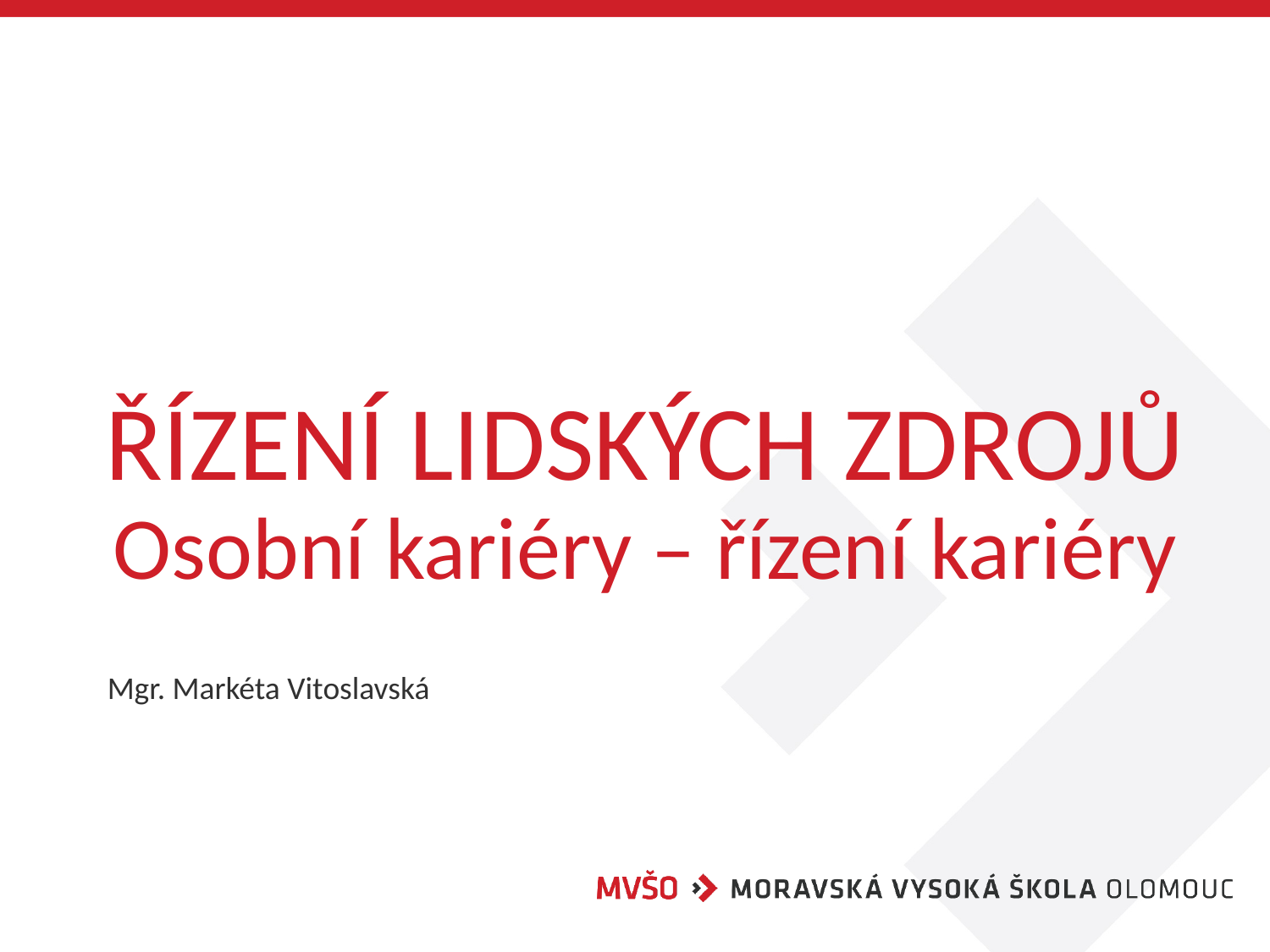

# ŘÍZENÍ LIDSKÝCH ZDROJŮ Osobní kariéry – řízení kariéry
Mgr. Markéta Vitoslavská